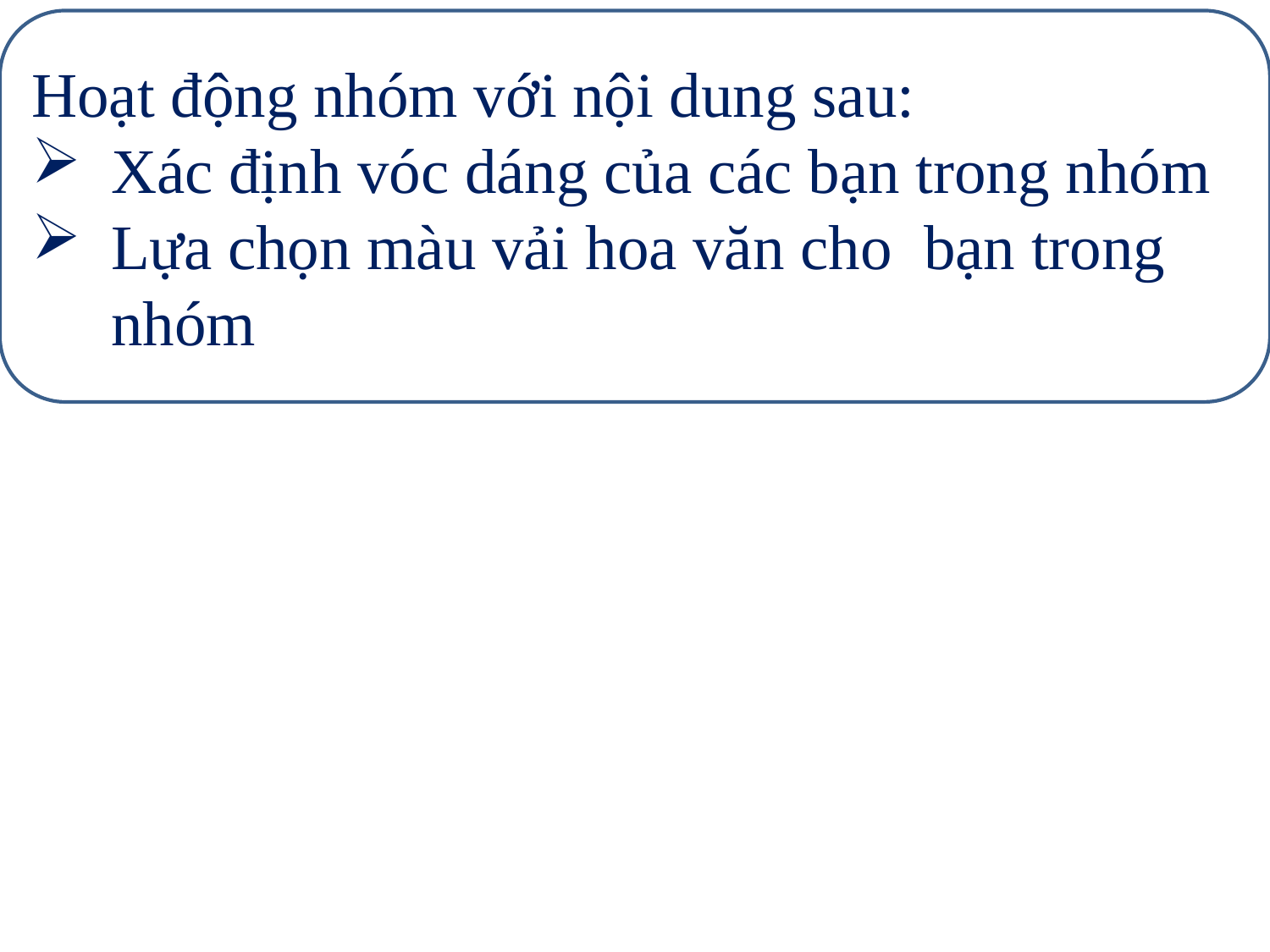

Hoạt động nhóm với nội dung sau:
Xác định vóc dáng của các bạn trong nhóm
Lựa chọn màu vải hoa văn cho  bạn trong nhóm